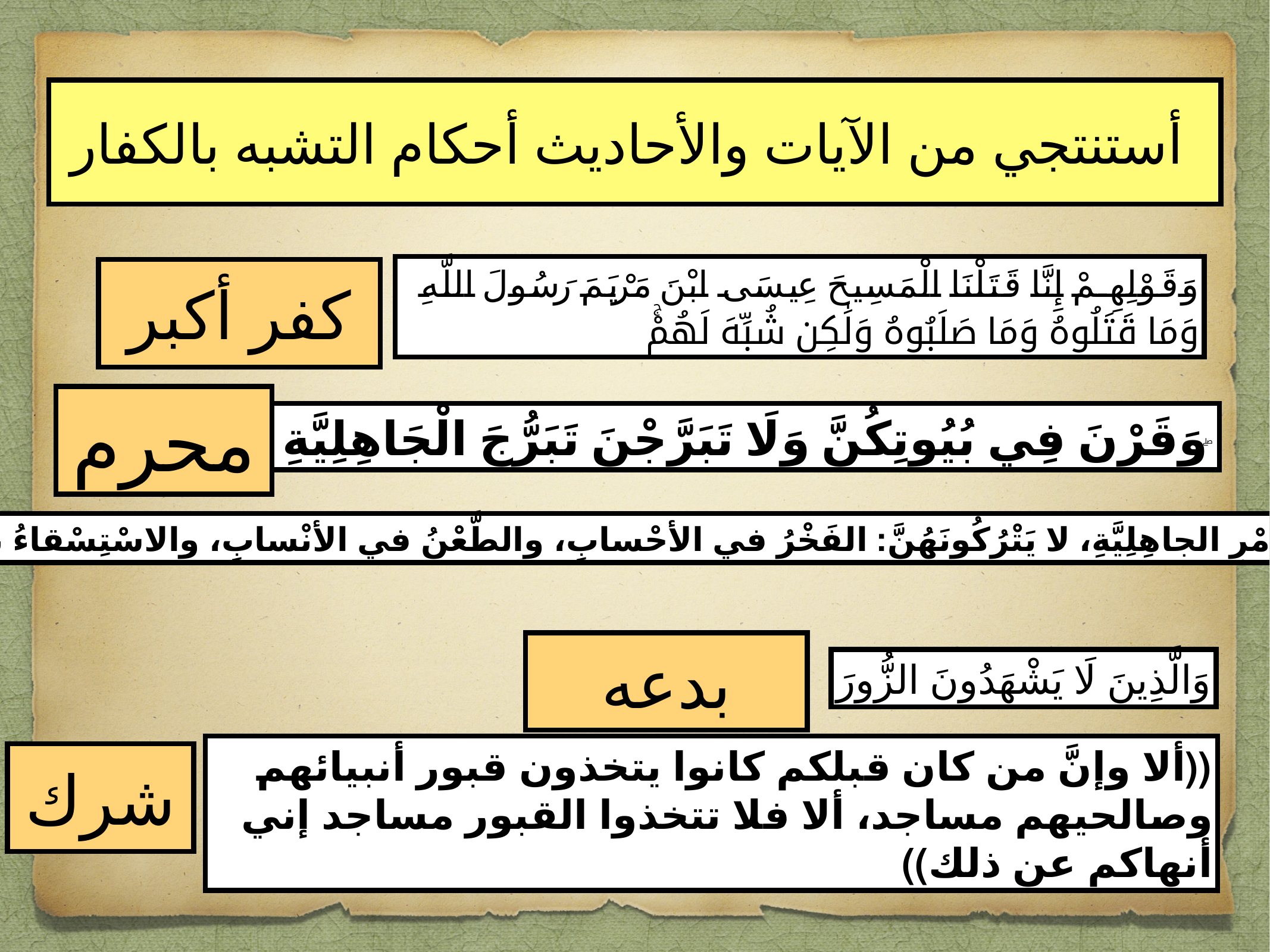

أستنتجي من الآيات والأحاديث أحكام التشبه بالكفار
وَقَوْلِهِمْ إِنَّا قَتَلْنَا الْمَسِيحَ عِيسَى ابْنَ مَرْيَمَ رَسُولَ اللَّهِ وَمَا قَتَلُوهُ وَمَا صَلَبُوهُ وَلَٰكِن شُبِّهَ لَهُمْۚ
كفر أكبر
محرم
وَقَرْنَ فِي بُيُوتِكُنَّ وَلَا تَبَرَّجْنَ تَبَرُّجَ الْجَاهِلِيَّةِ الْأُولَىٰ ۖ
أَرْبَعٌ في أُمَّتي مِن أمْرِ الجاهِلِيَّةِ، لا يَتْرُكُونَهُنَّ: الفَخْرُ في الأحْسابِ، والطَّعْنُ في الأنْسابِ، والاسْتِسْقاءُ بالنُّجُومِ، والنِّياحَةُ
بدعه
وَالَّذِينَ لَا يَشْهَدُونَ الزُّورَ
((ألا وإنَّ من كان قبلكم كانوا يتخذون قبور أنبيائهم وصالحيهم مساجد، ألا فلا تتخذوا القبور مساجد إني أنهاكم عن ذلك))
شرك